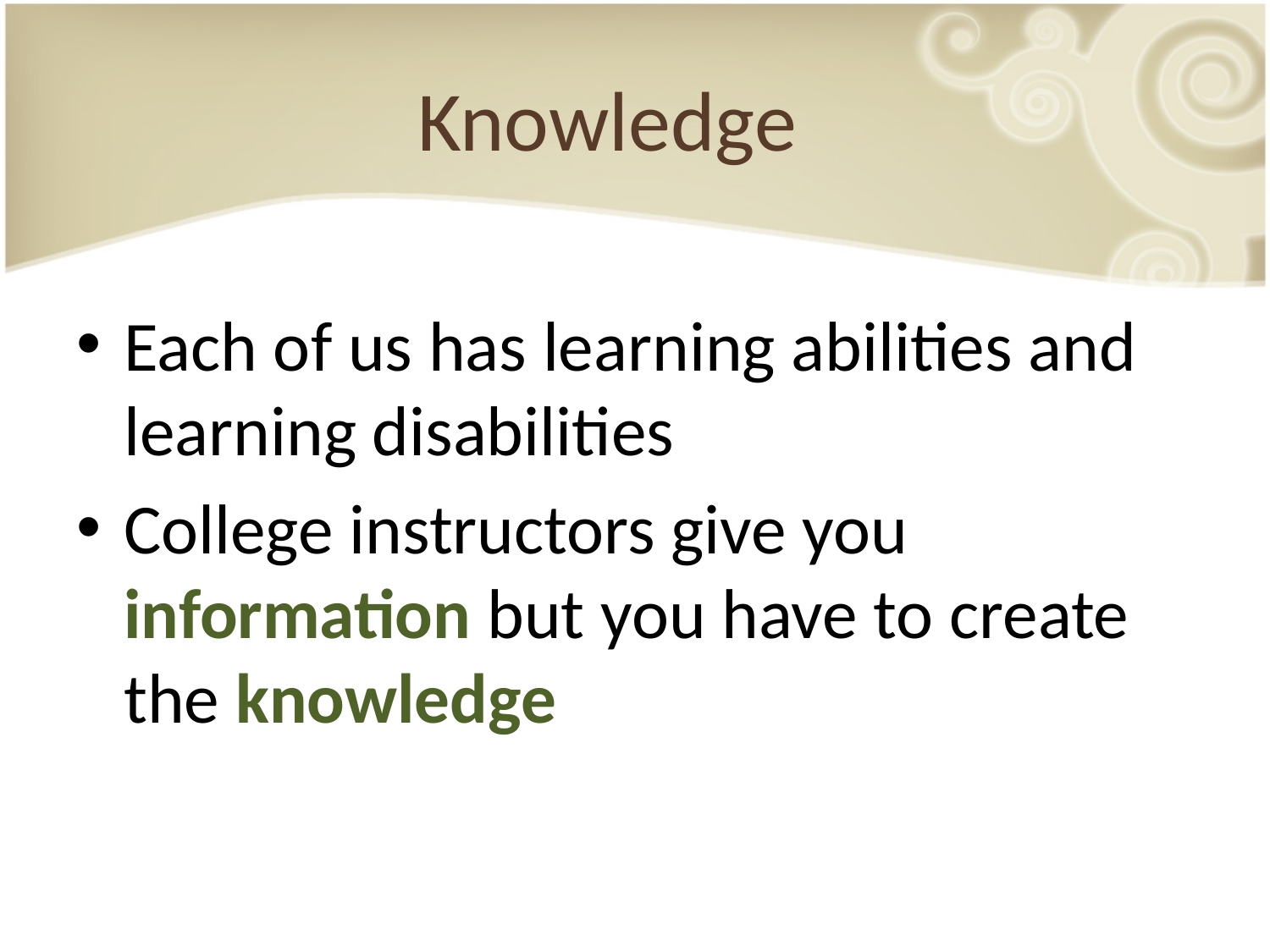

# Knowledge
Each of us has learning abilities and learning disabilities
College instructors give you information but you have to create the knowledge